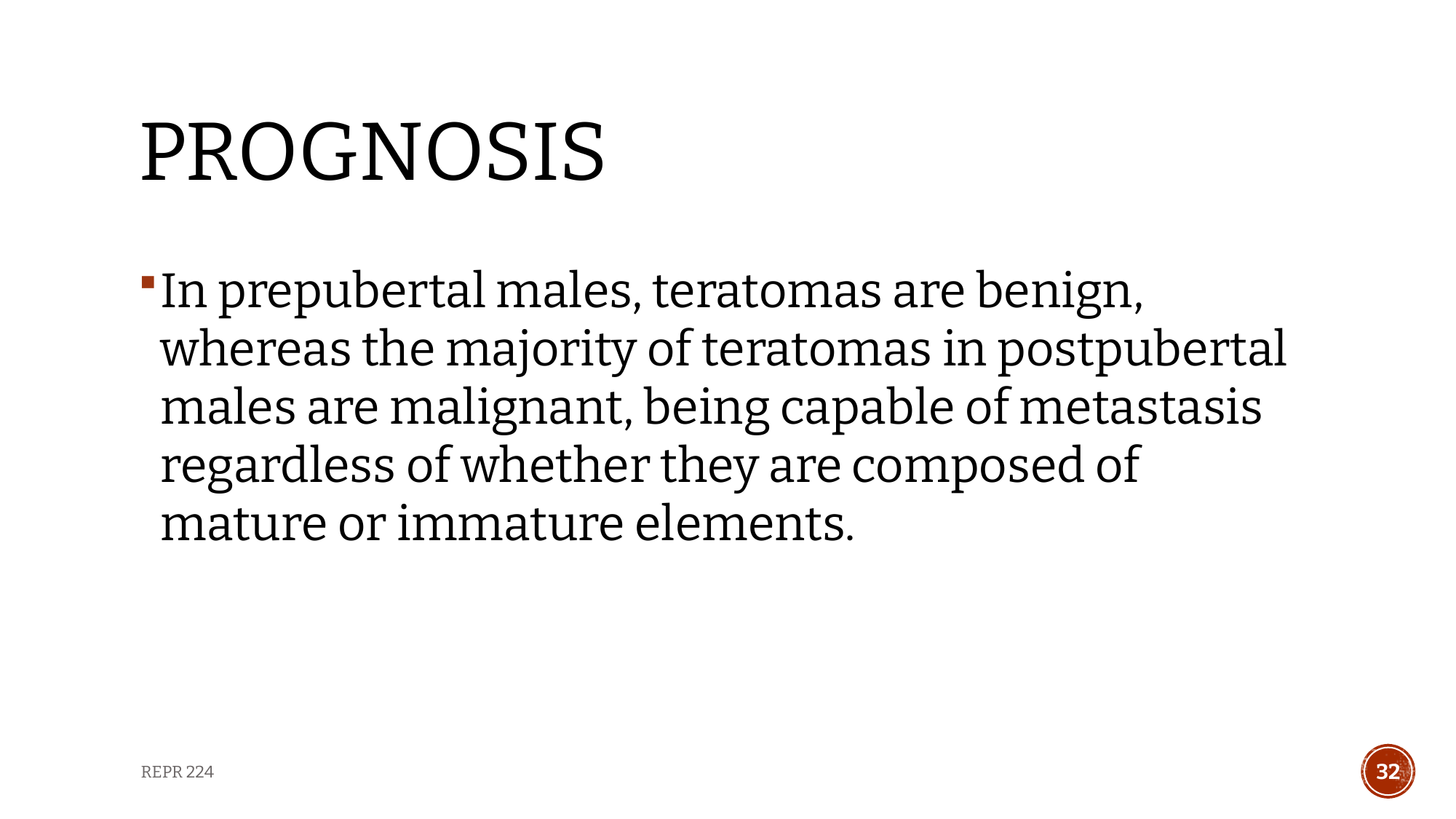

# prognosis
In prepubertal males, teratomas are benign, whereas the majority of teratomas in postpubertal males are malignant, being capable of metastasis regardless of whether they are composed of mature or immature elements.
REPR 224
32